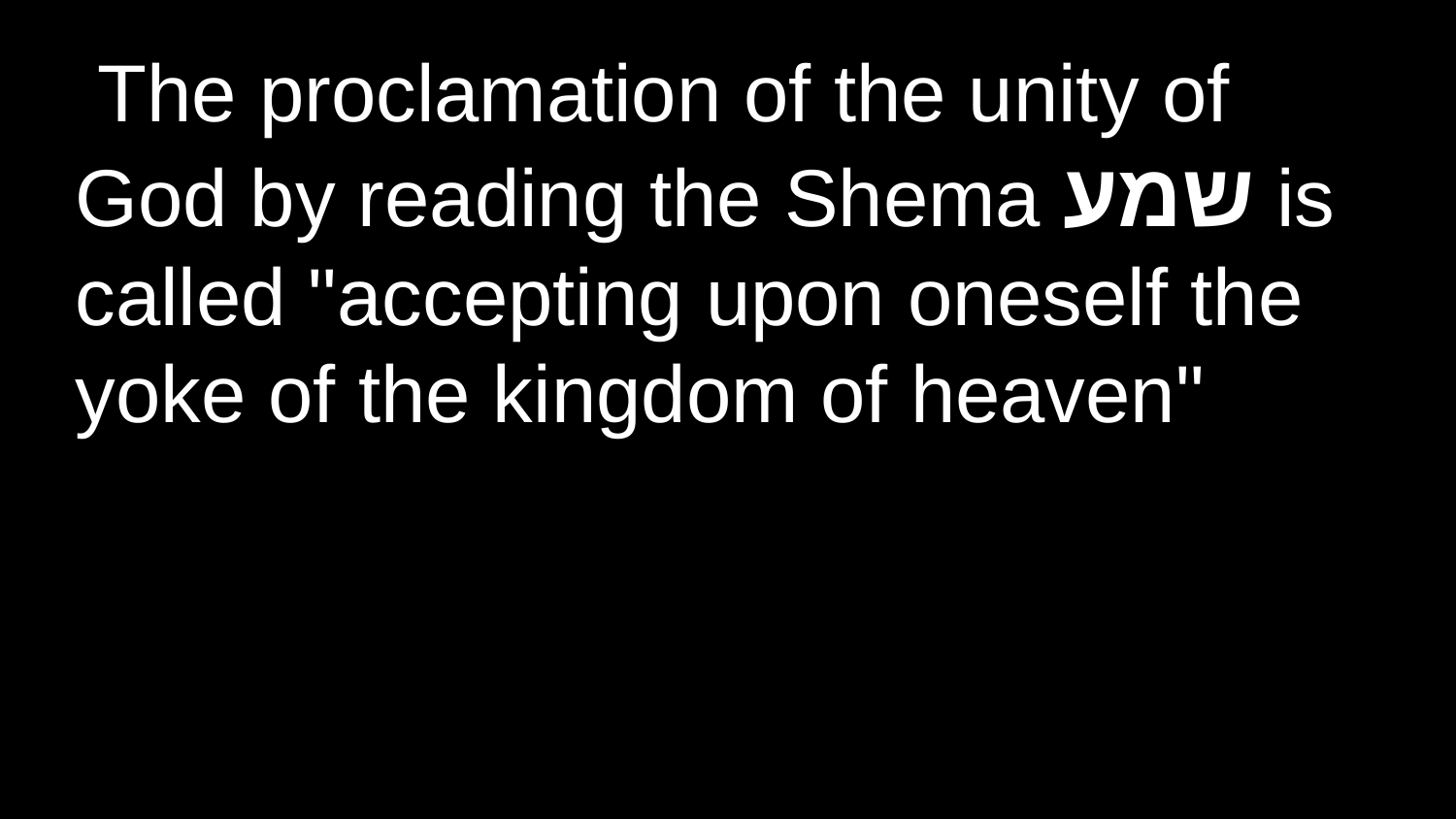

The proclamation of the unity of God by reading the Shema שמע is called "accepting upon oneself the yoke of the kingdom of heaven"